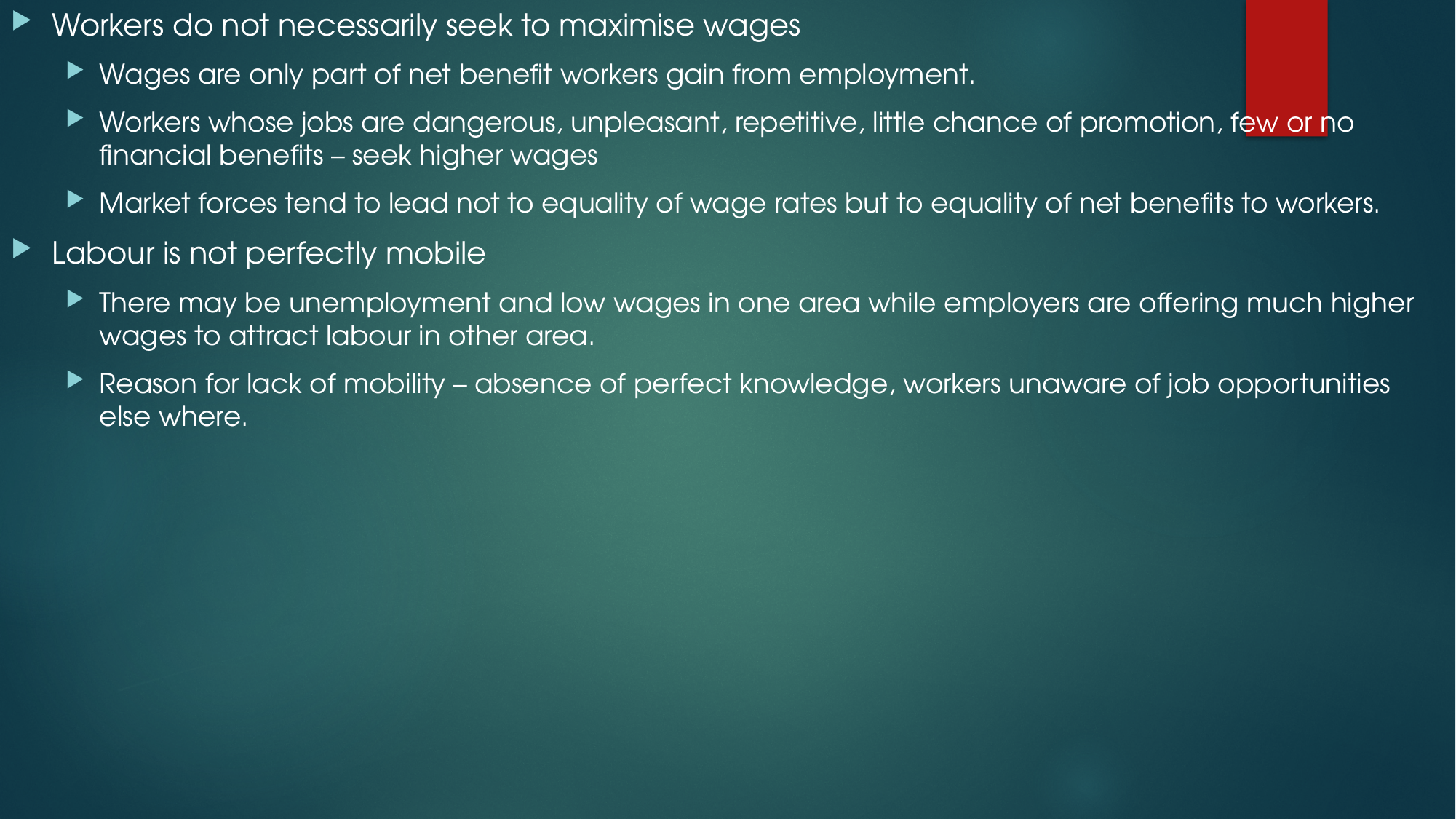

Workers do not necessarily seek to maximise wages
Wages are only part of net benefit workers gain from employment.
Workers whose jobs are dangerous, unpleasant, repetitive, little chance of promotion, few or no financial benefits – seek higher wages
Market forces tend to lead not to equality of wage rates but to equality of net benefits to workers.
Labour is not perfectly mobile
There may be unemployment and low wages in one area while employers are offering much higher wages to attract labour in other area.
Reason for lack of mobility – absence of perfect knowledge, workers unaware of job opportunities else where.